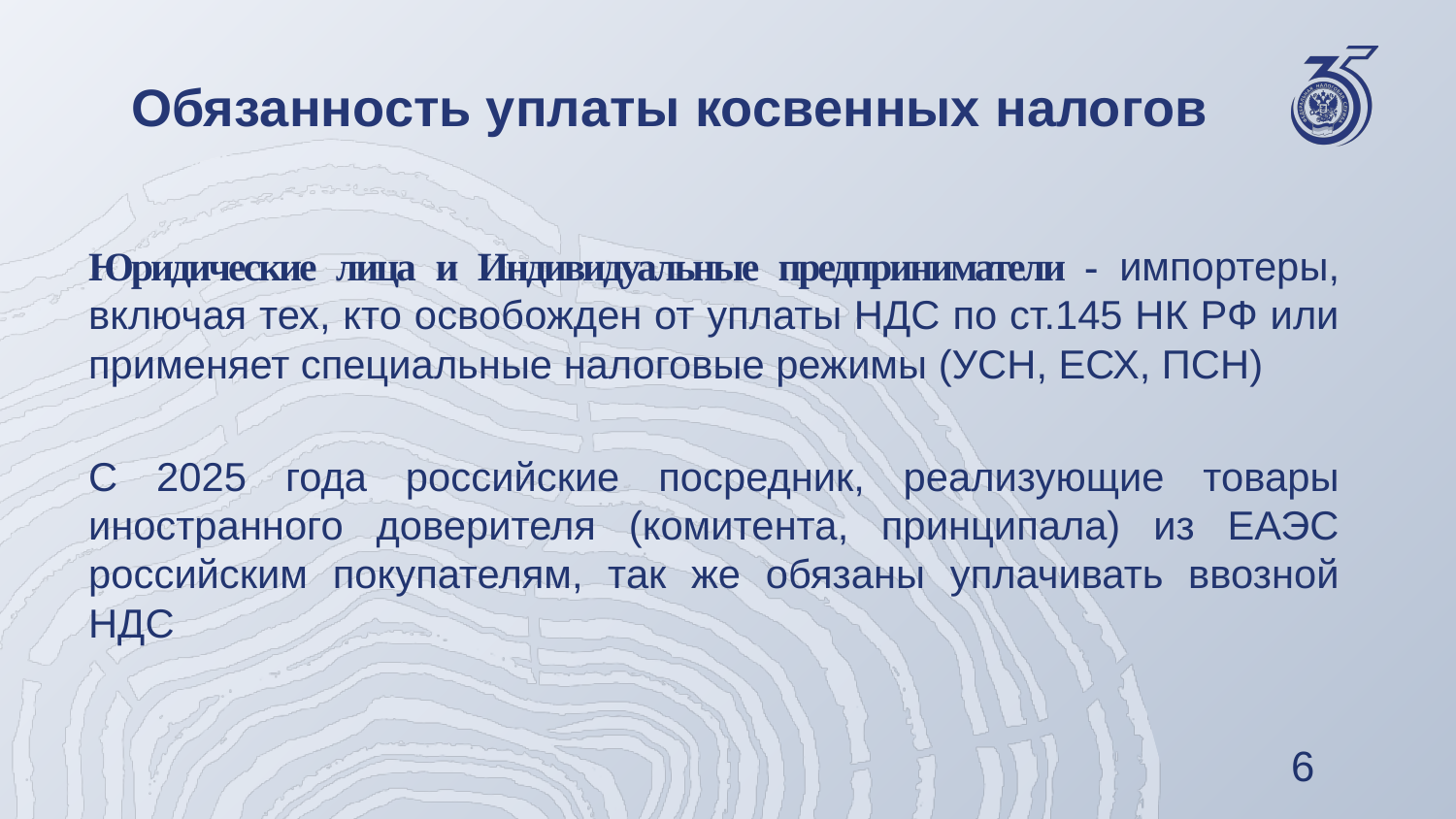

# Обязанность уплаты косвенных налогов
Юридические лица и Индивидуальные предприниматели - импортеры, включая тех, кто освобожден от уплаты НДС по ст.145 НК РФ или применяет специальные налоговые режимы (УСН, ЕСХ, ПСН)

С 2025 года российские посредник, реализующие товары иностранного доверителя (комитента, принципала) из ЕАЭС российским покупателям, так же обязаны уплачивать ввозной НДС

6